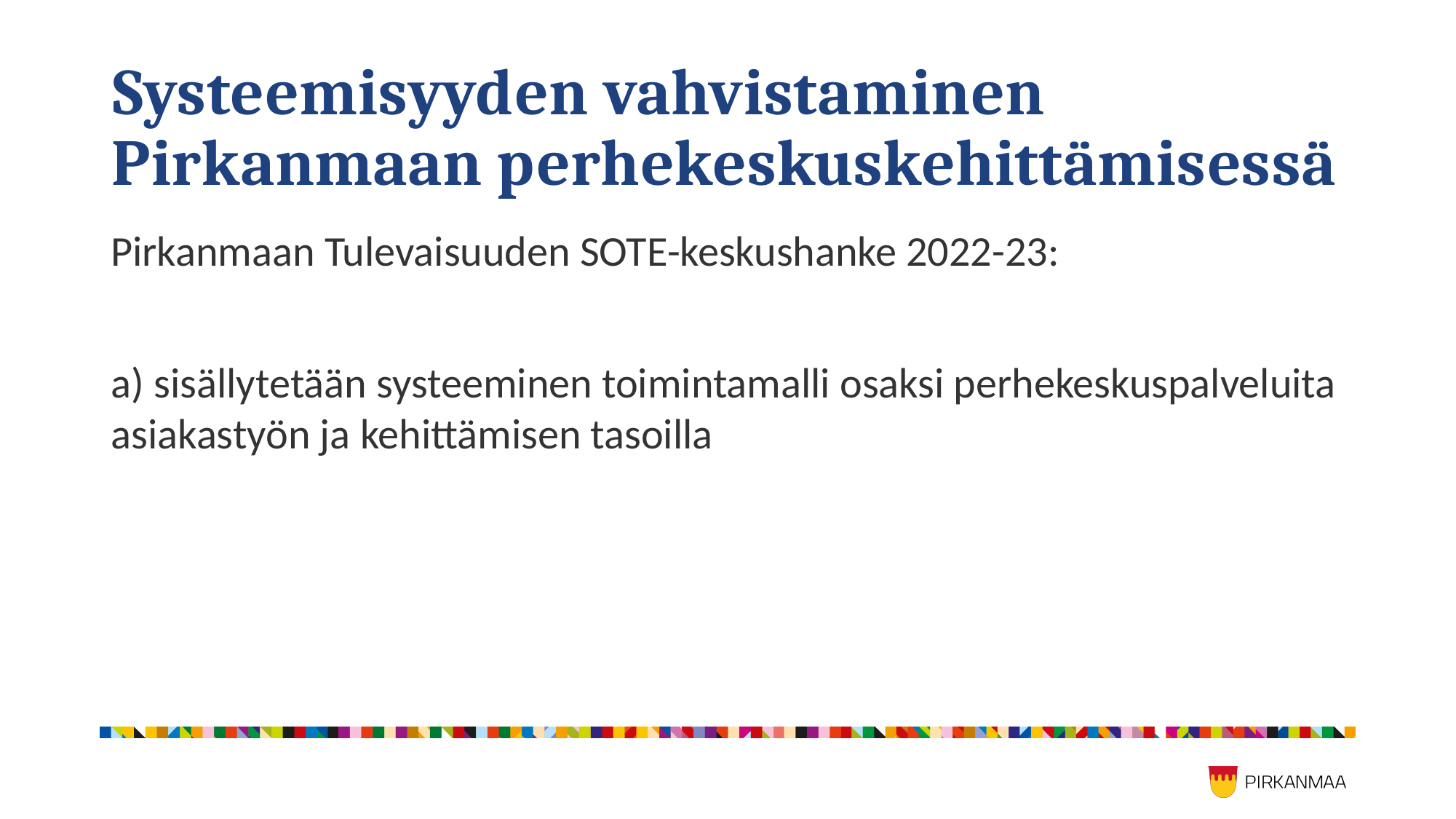

# Systeemisyyden vahvistaminen Pirkanmaan perhekeskuskehittämisessä
Pirkanmaan Tulevaisuuden SOTE-keskushanke 2022-23:

a) sisällytetään systeeminen toimintamalli osaksi perhekeskuspalveluita asiakastyön ja kehittämisen tasoilla